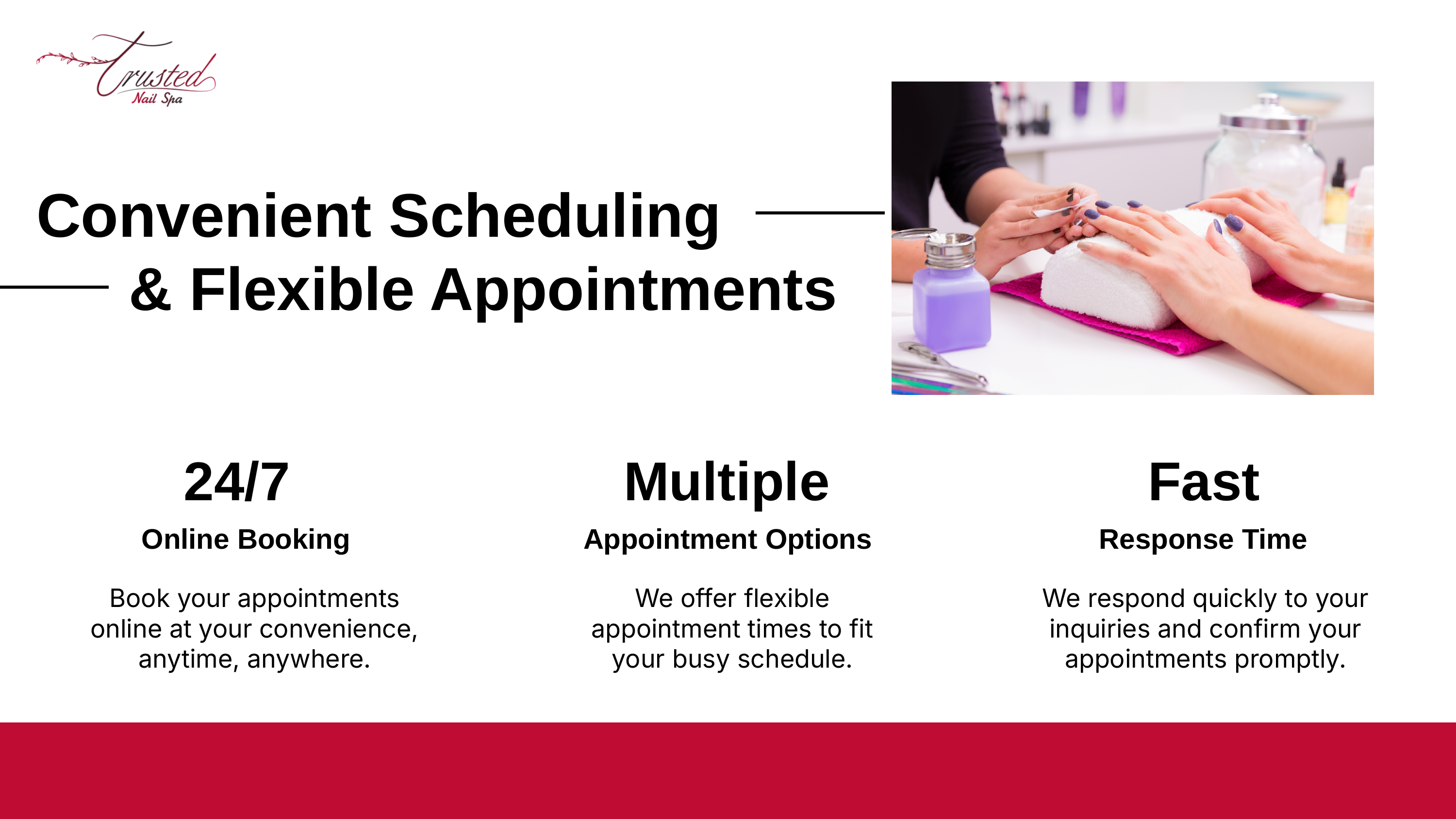

Convenient Scheduling

& Flexible Appointments

24/7
Online Booking
Book your appointments online at your convenience, anytime, anywhere.
Multiple
Appointment Options
We offer flexible appointment times to fit your busy schedule.
Fast
Response Time
We respond quickly to your inquiries and confirm your appointments promptly.